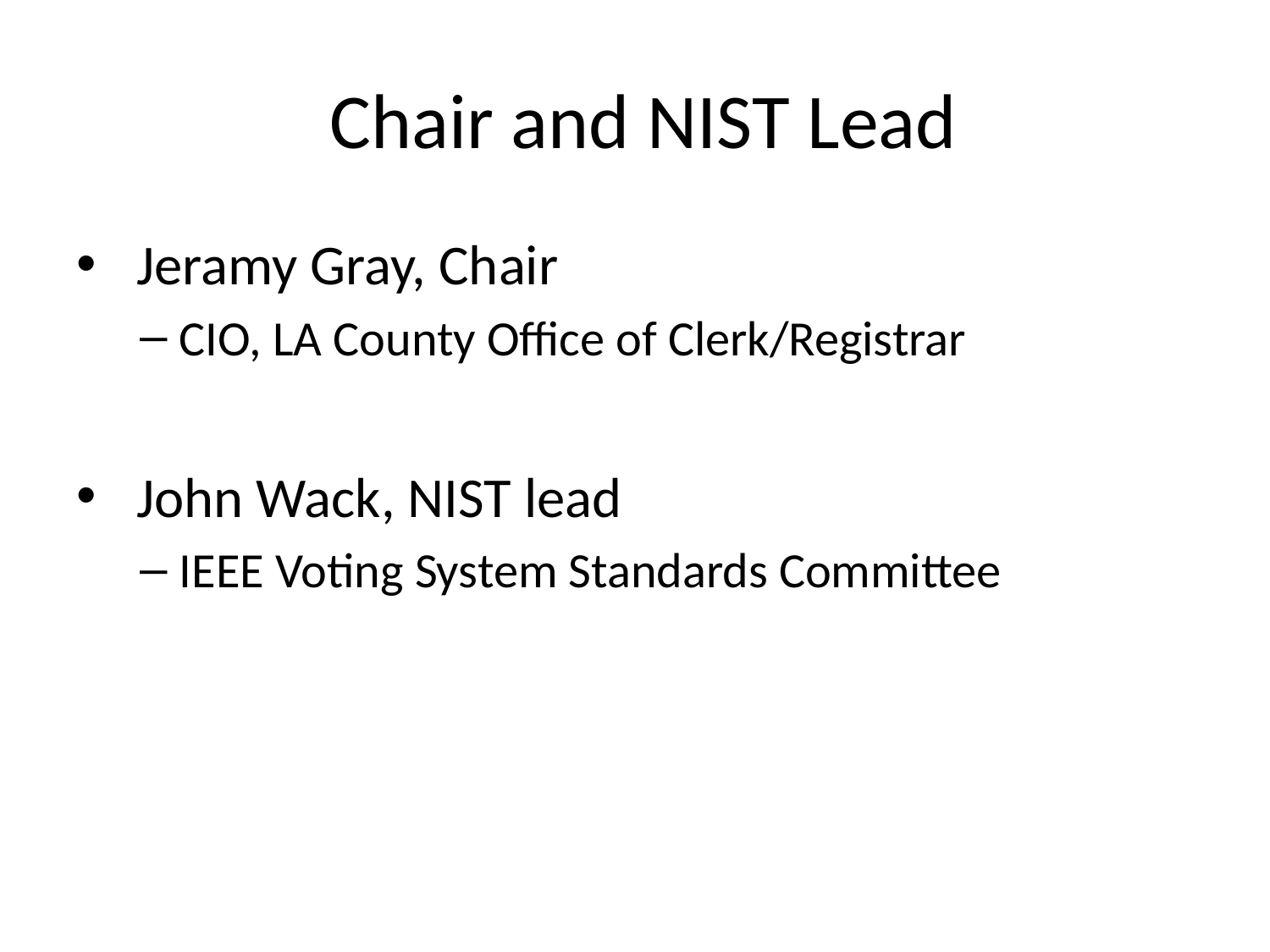

# Chair and NIST Lead
 Jeramy Gray, Chair
CIO, LA County Office of Clerk/Registrar

 John Wack, NIST lead
IEEE Voting System Standards Committee